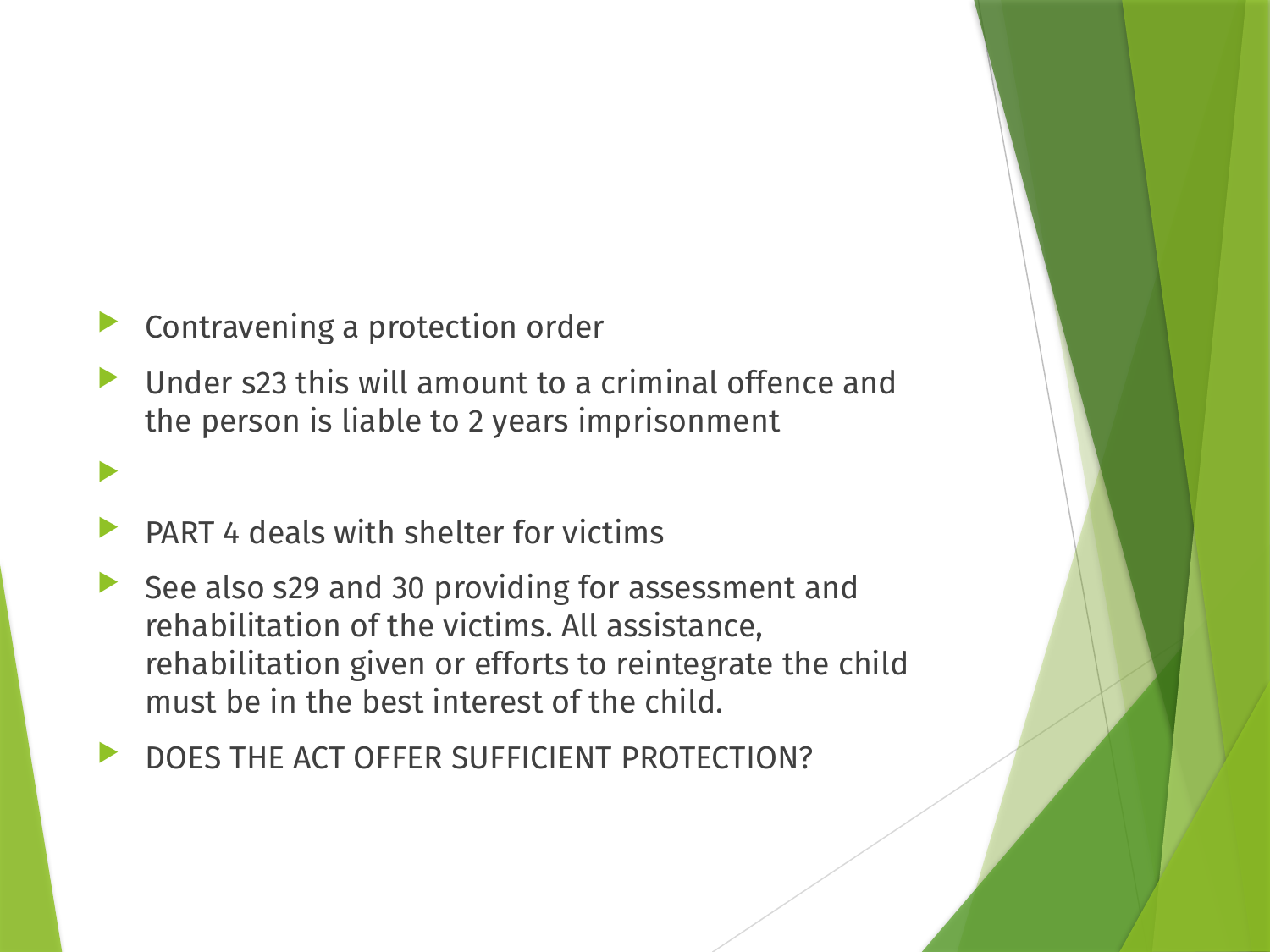

#
Contravening a protection order
Under s23 this will amount to a criminal offence and the person is liable to 2 years imprisonment

PART 4 deals with shelter for victims
See also s29 and 30 providing for assessment and rehabilitation of the victims. All assistance, rehabilitation given or efforts to reintegrate the child must be in the best interest of the child.
DOES THE ACT OFFER SUFFICIENT PROTECTION?